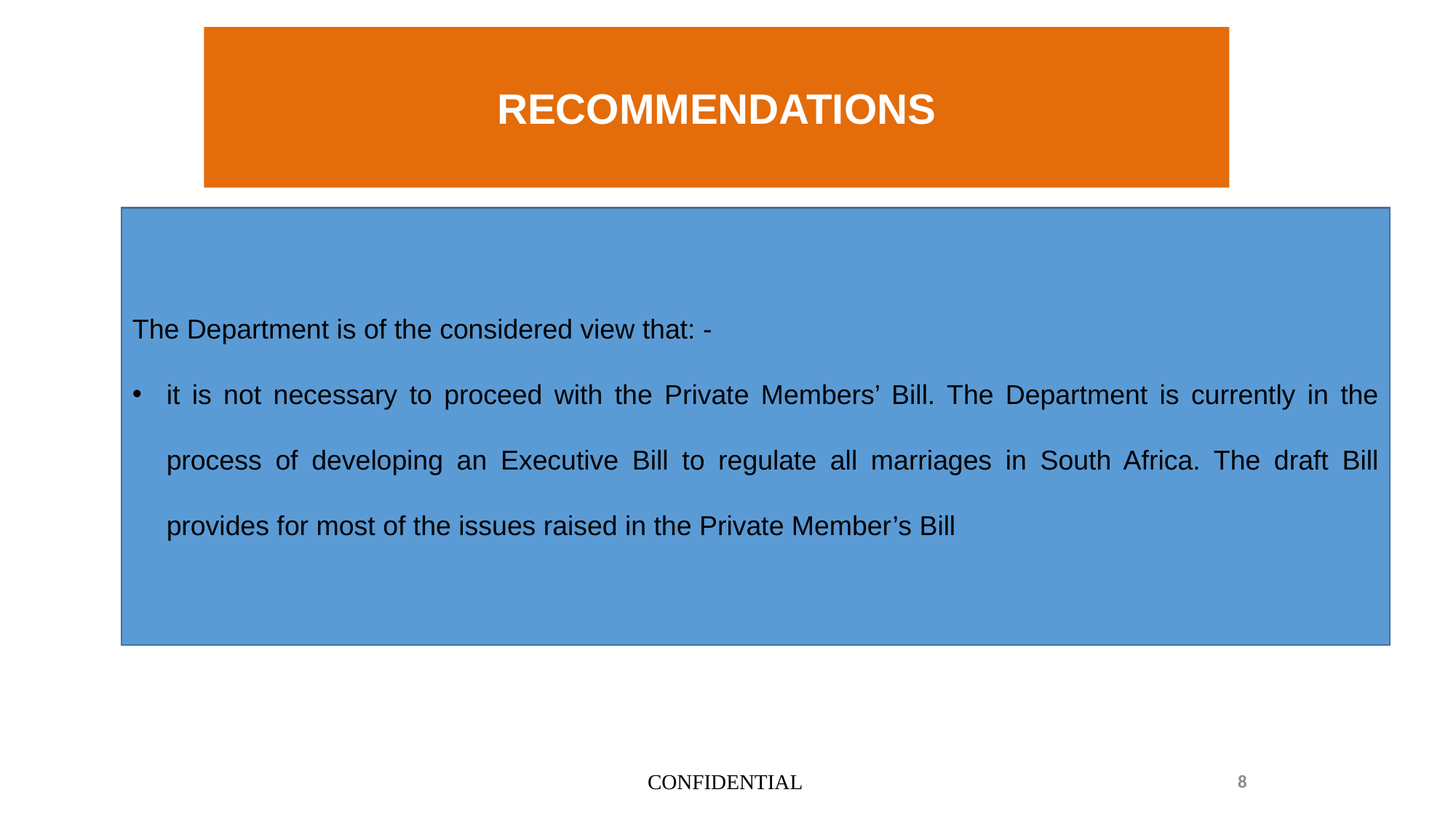

RECOMMENDATIONS

The Department is of the considered view that: -
it is not necessary to proceed with the Private Members’ Bill. The Department is currently in the process of developing an Executive Bill to regulate all marriages in South Africa. The draft Bill provides for most of the issues raised in the Private Member’s Bill

CONFIDENTIAL
8